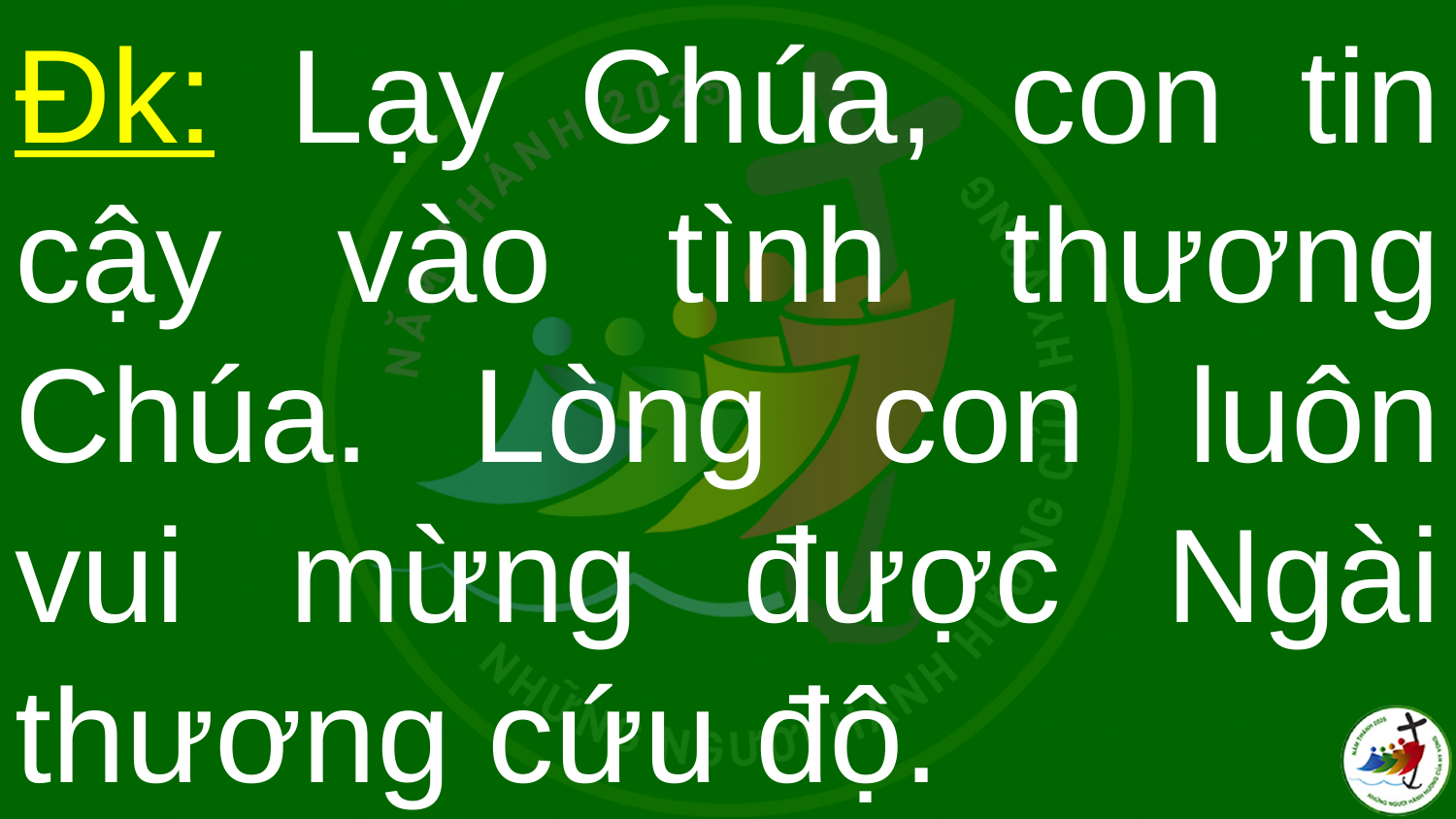

# Đk: Lạy Chúa, con tin cậy vào tình thương Chúa. Lòng con luôn vui mừng được Ngài thương cứu độ.